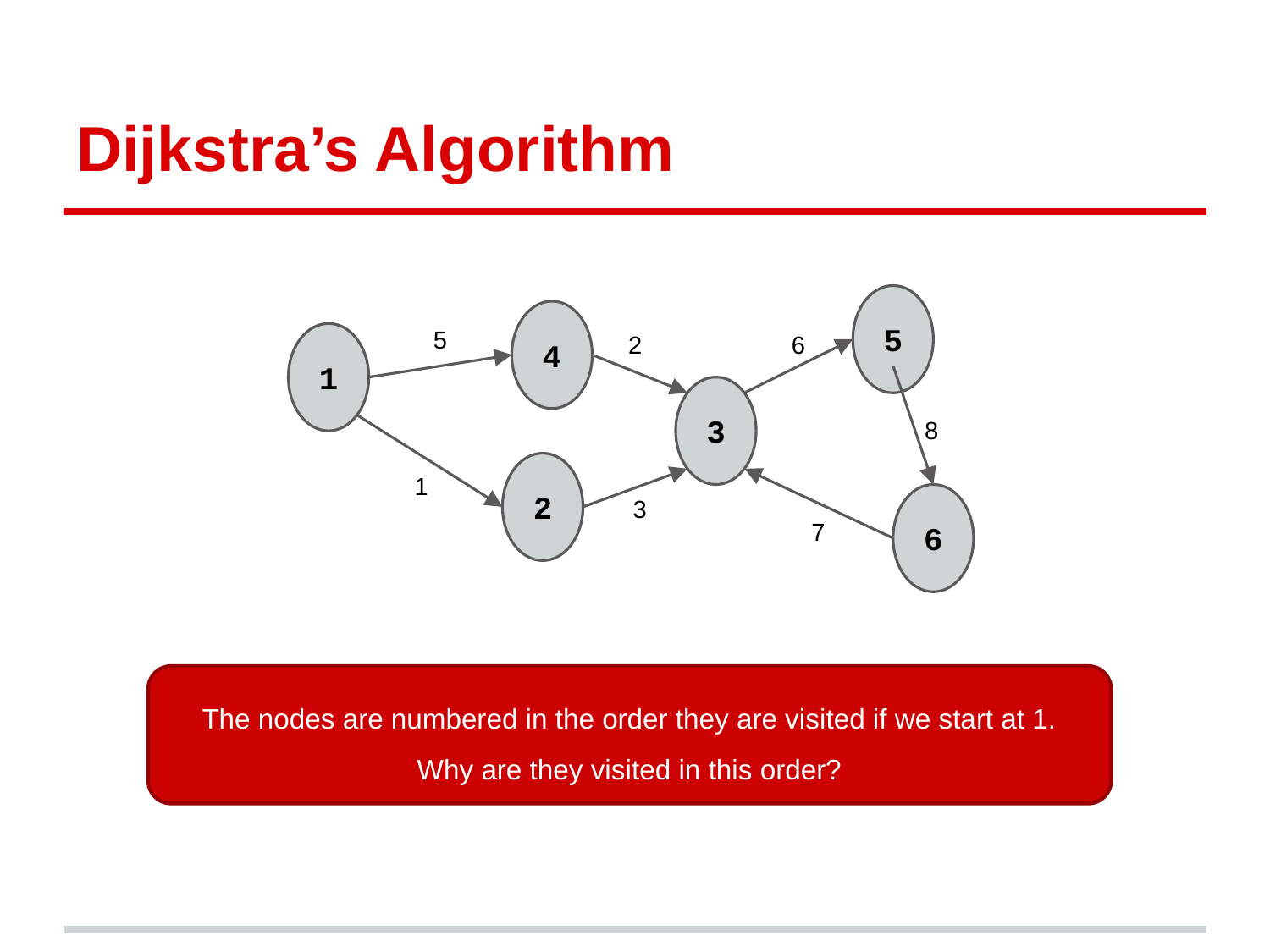

# Dijkstra’s Algorithm
5
4
5
2
1
6
3
8
2
1
6
3
7
The nodes are numbered in the order they are visited if we start at 1.
Why are they visited in this order?